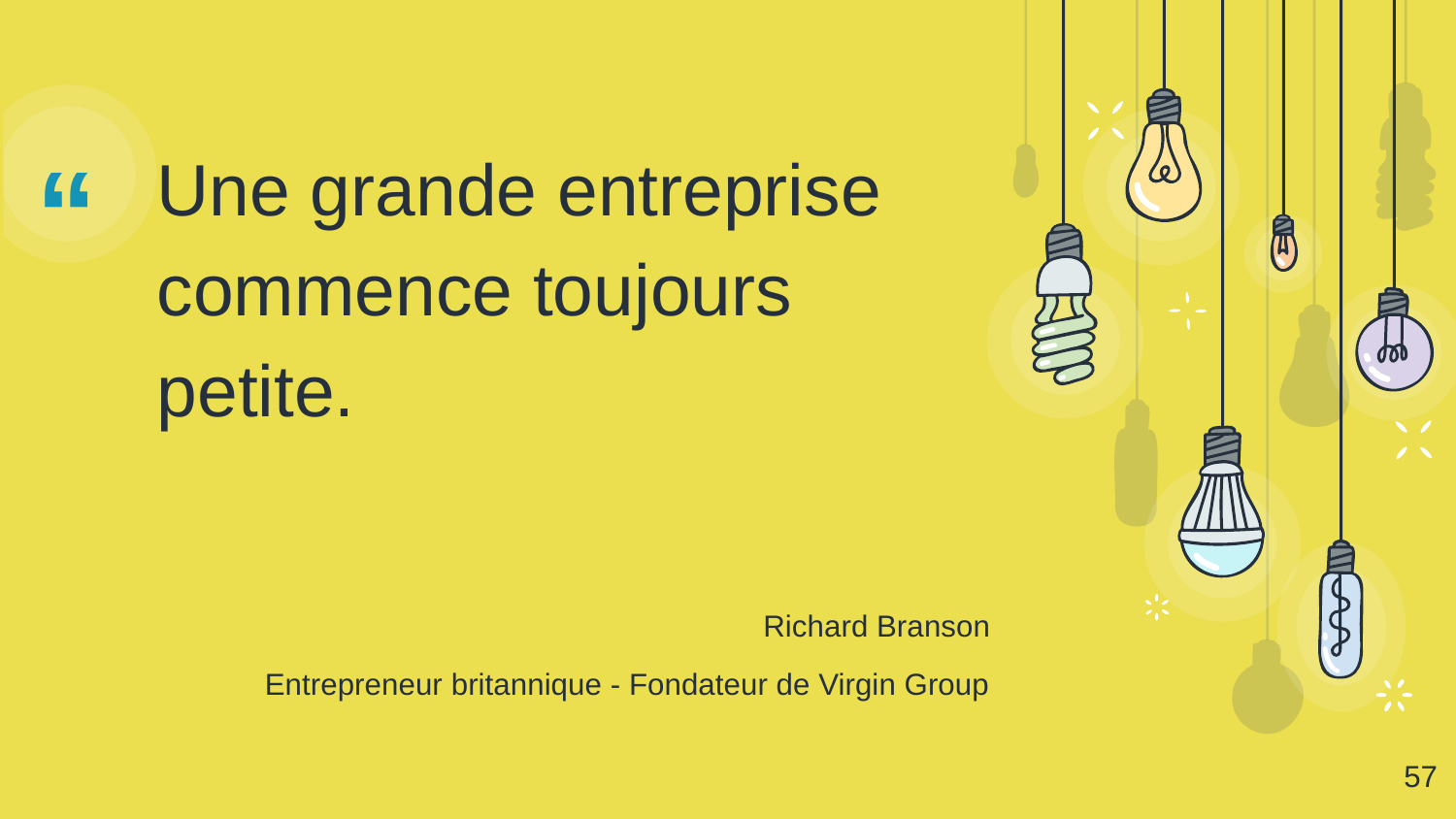

Une grande entreprise commence toujours petite.

Richard Branson
Entrepreneur britannique - Fondateur de Virgin Group

57